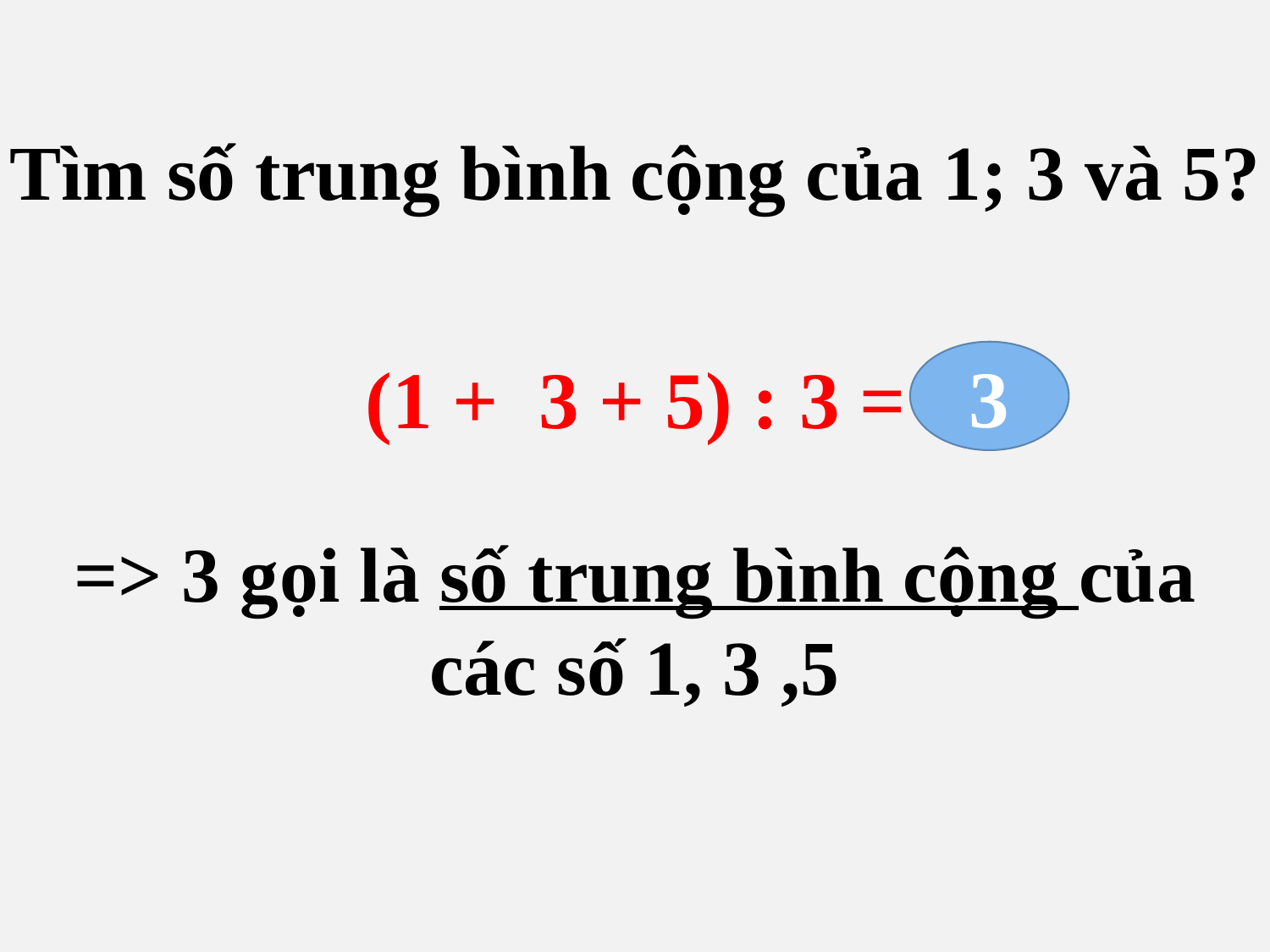

Tìm số trung bình cộng của 1; 3 và 5?
(1 +  3 + 5) : 3 = 3
3
=> 3 gọi là số trung bình cộng của các số 1, 3 ,5